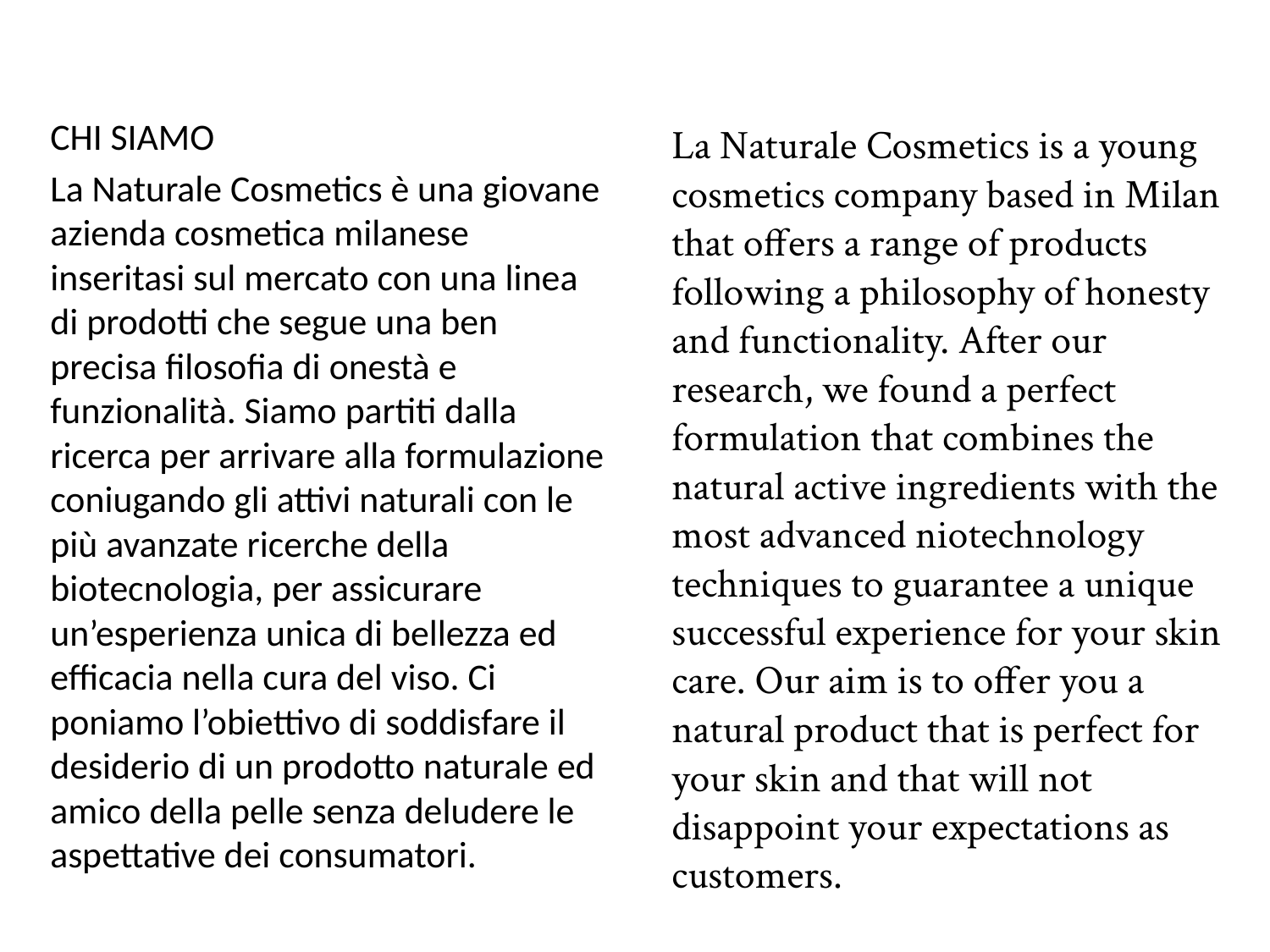

CHI SIAMO
La Naturale Cosmetics è una giovane azienda cosmetica milanese inseritasi sul mercato con una linea di prodotti che segue una ben precisa filosofia di onestà e funzionalità. Siamo partiti dalla ricerca per arrivare alla formulazione coniugando gli attivi naturali con le più avanzate ricerche della biotecnologia, per assicurare un’esperienza unica di bellezza ed efficacia nella cura del viso. Ci poniamo l’obiettivo di soddisfare il desiderio di un prodotto naturale ed amico della pelle senza deludere le aspettative dei consumatori.

La Naturale Cosmetics is a young cosmetics company based in Milan that offers a range of products following a philosophy of honesty and functionality. After our research, we found a perfect formulation that combines the natural active ingredients with the most advanced niotechnology techniques to guarantee a unique successful experience for your skin care. Our aim is to offer you a natural product that is perfect for your skin and that will not disappoint your expectations as customers.